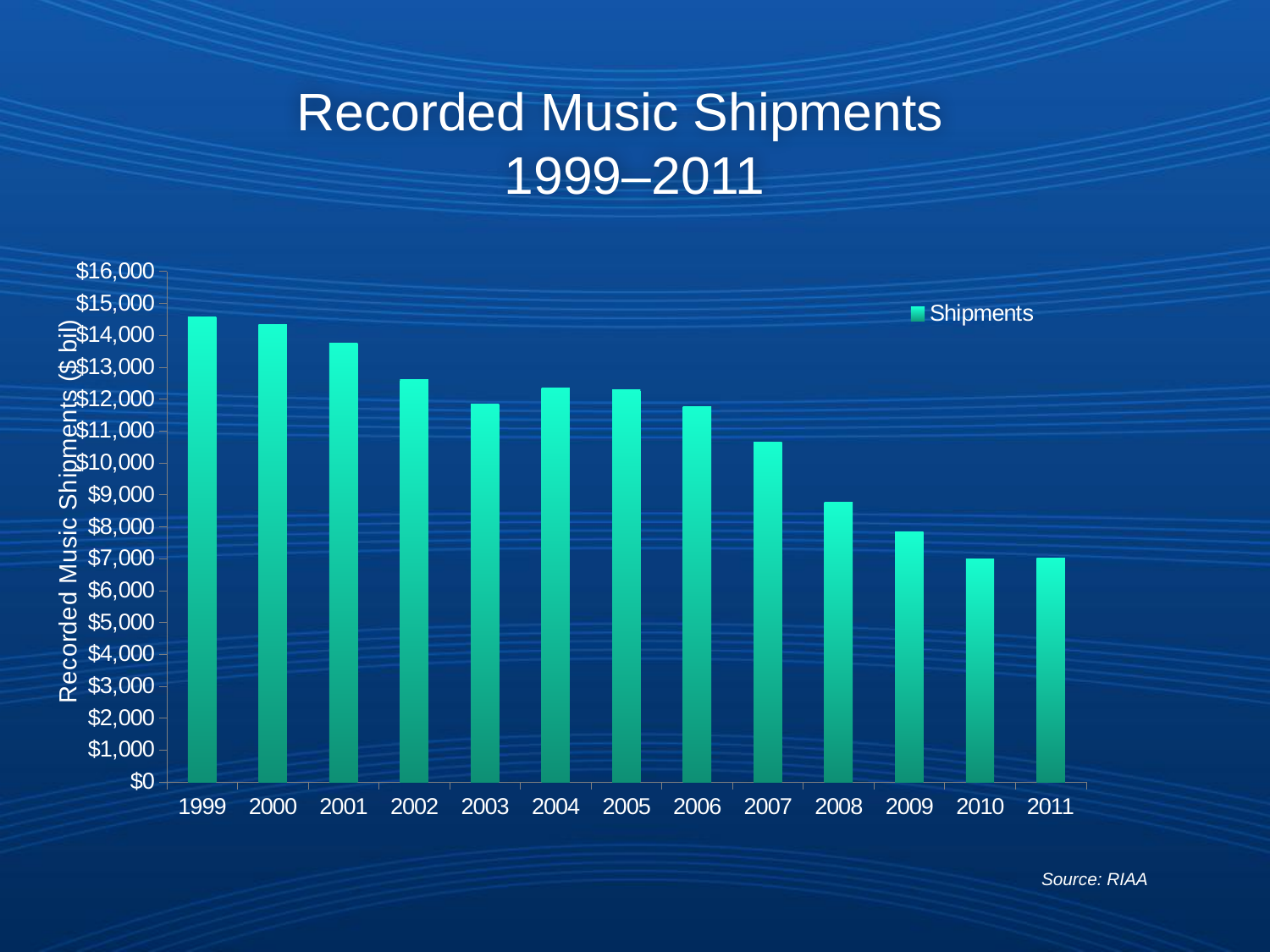

Recorded Music Shipments
1999–2011

### Chart

| Category | Shipments |
|---|---|
| 1999 | 14584.7 |
| 2000 | 14323.7 |
| 2001 | 13740.9 |
| 2002 | 12614.2 |
| 2003 | 11854.4 |
| 2004 | 12345.1 |
| 2005 | 12289.900000000009 |
| 2006 | 11759.5 |
| 2007 | 10650.9 |
| 2008 | 8776.799999999981 |
| 2009 | 7831.1 |
| 2010 | 6995.0 |
| 2011 | 7007.7 |
Source: RIAA